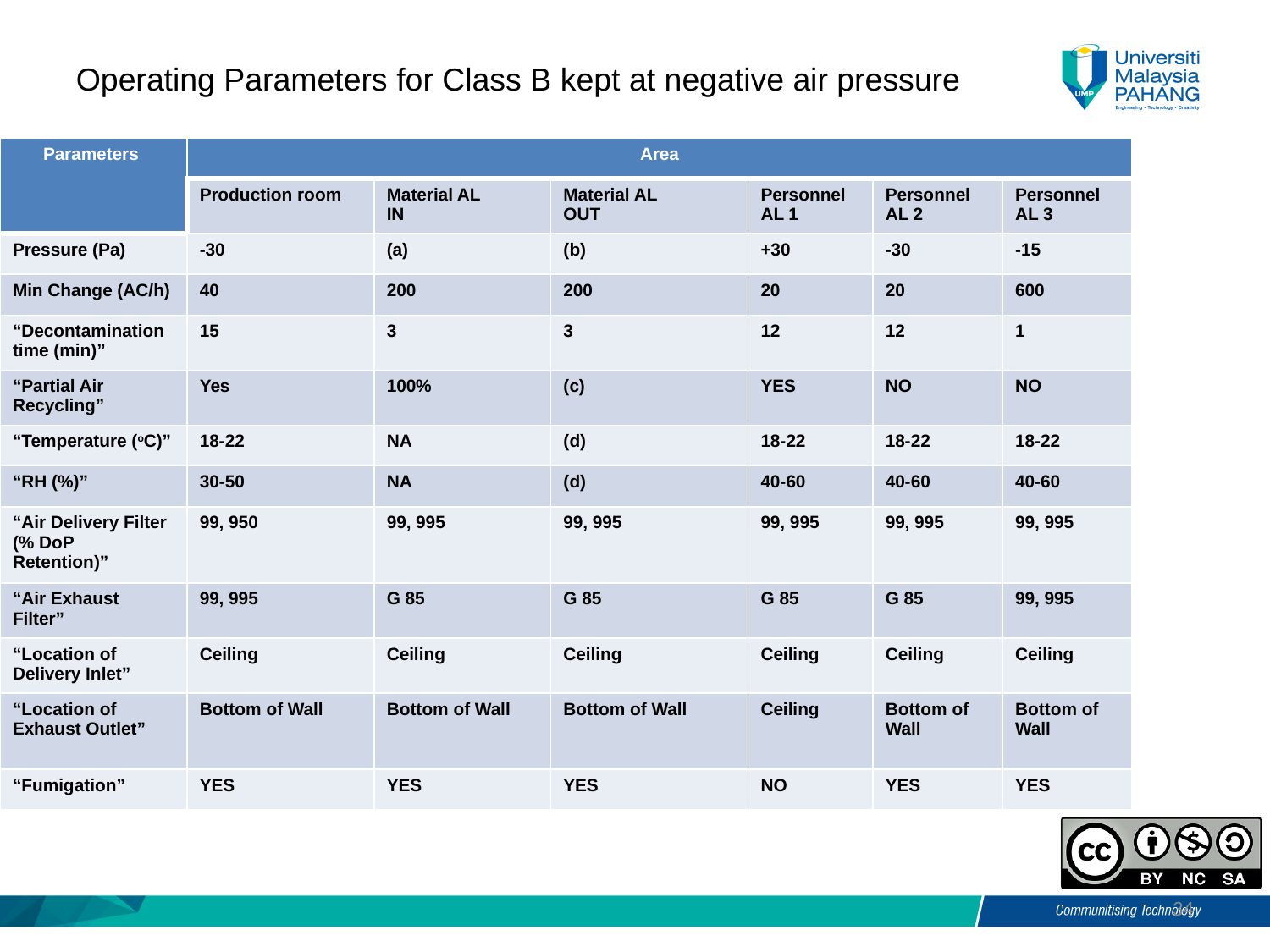

Operating Parameters for Class B kept at negative air pressure
| Parameters | Area |  |  |  |  |  |
| --- | --- | --- | --- | --- | --- | --- |
|  | Production room | Material AL IN | Material AL OUT | Personnel AL 1 | Personnel AL 2 | Personnel AL 3 |
| Pressure (Pa) | -30 | (a) | (b) | +30 | -30 | -15 |
| Min Change (AC/h) | 40 | 200 | 200 | 20 | 20 | 600 |
| “Decontamination time (min)” | 15 | 3 | 3 | 12 | 12 | 1 |
| “Partial Air Recycling” | Yes | 100% | (c) | YES | NO | NO |
| “Temperature (oC)” | 18-22 | NA | (d) | 18-22 | 18-22 | 18-22 |
| “RH (%)” | 30-50 | NA | (d) | 40-60 | 40-60 | 40-60 |
| “Air Delivery Filter (% DoP Retention)” | 99, 950 | 99, 995 | 99, 995 | 99, 995 | 99, 995 | 99, 995 |
| “Air Exhaust Filter” | 99, 995 | G 85 | G 85 | G 85 | G 85 | 99, 995 |
| “Location of Delivery Inlet” | Ceiling | Ceiling | Ceiling | Ceiling | Ceiling | Ceiling |
| “Location of Exhaust Outlet” | Bottom of Wall | Bottom of Wall | Bottom of Wall | Ceiling | Bottom of Wall | Bottom of Wall |
| “Fumigation” | YES | YES | YES | NO | YES | YES |
34